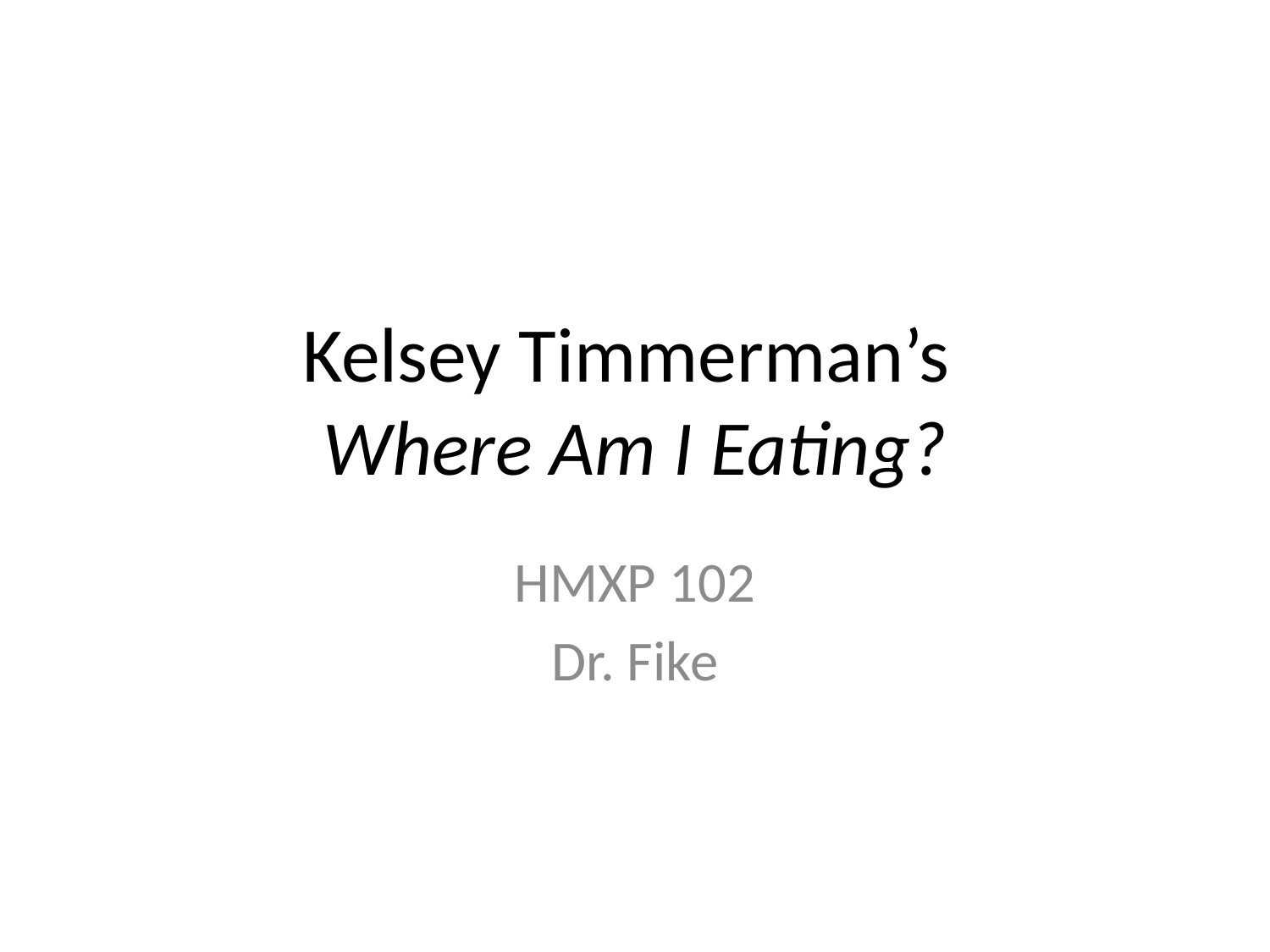

# Kelsey Timmerman’s Where Am I Eating?
HMXP 102
Dr. Fike